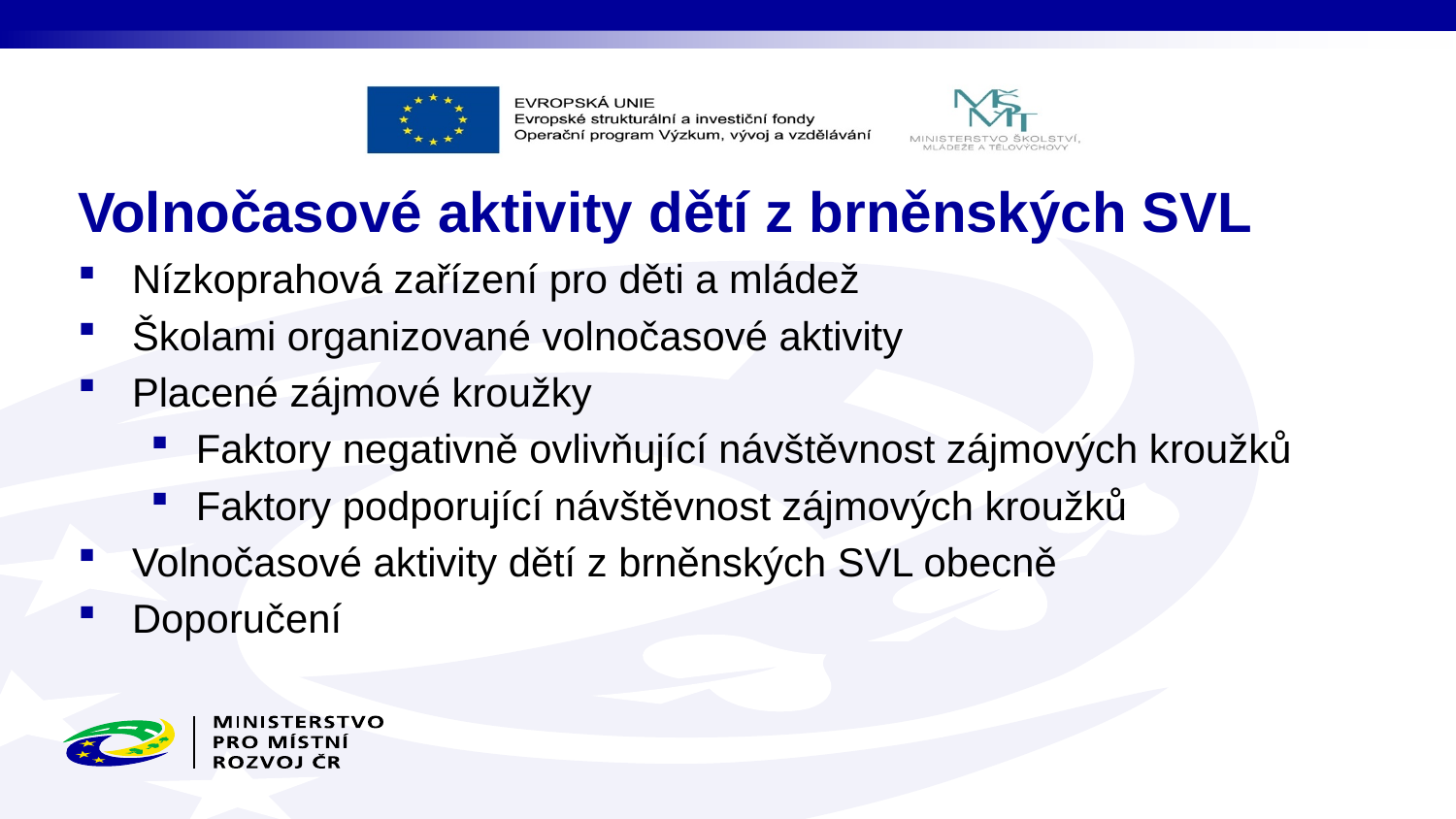

# Volnočasové aktivity dětí z brněnských SVL
Nízkoprahová zařízení pro děti a mládež
Školami organizované volnočasové aktivity
Placené zájmové kroužky
Faktory negativně ovlivňující návštěvnost zájmových kroužků
Faktory podporující návštěvnost zájmových kroužků
Volnočasové aktivity dětí z brněnských SVL obecně
Doporučení